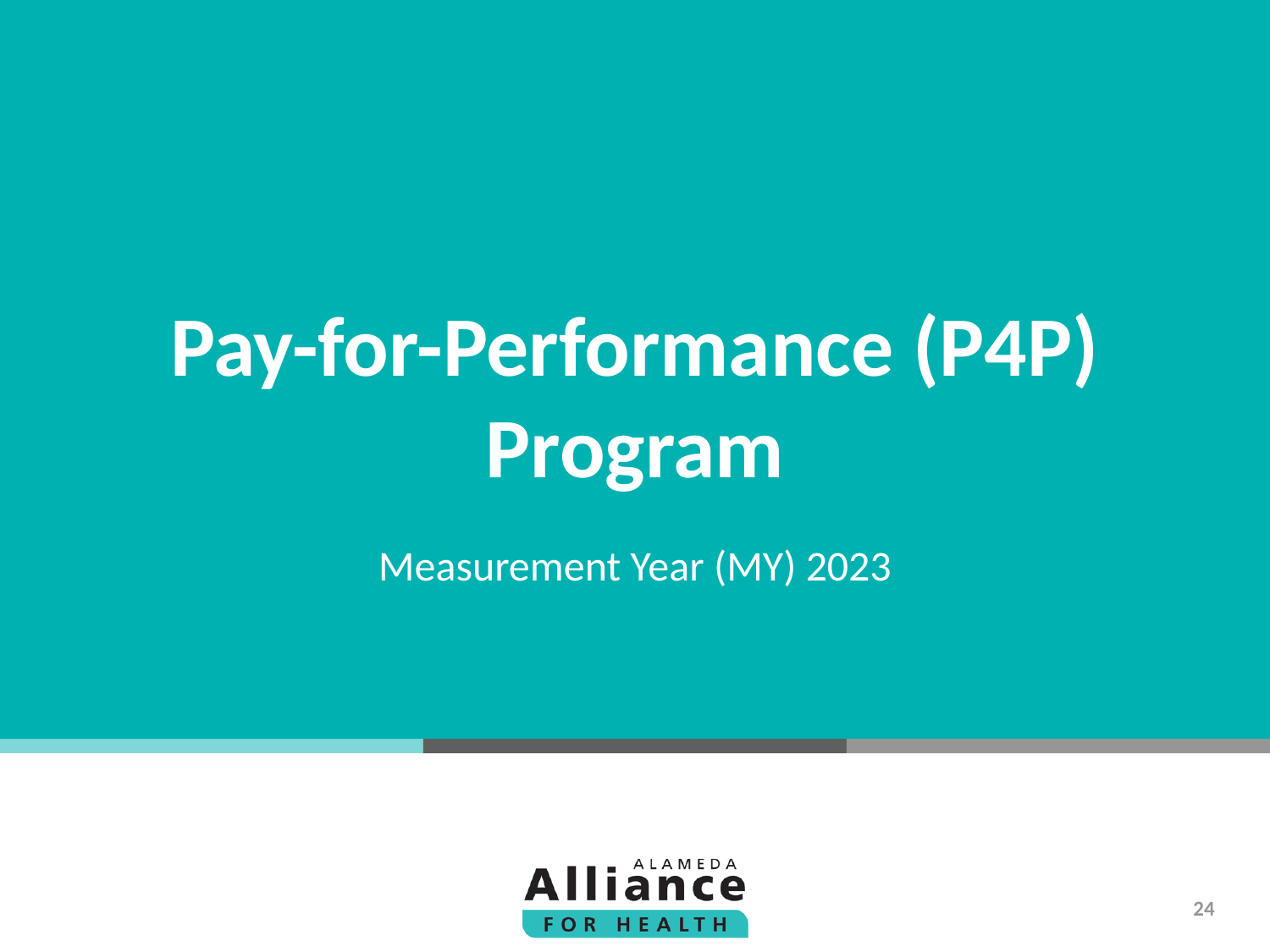

# Pay-for-Performance (P4P) Program
Measurement Year (MY) 2023
24